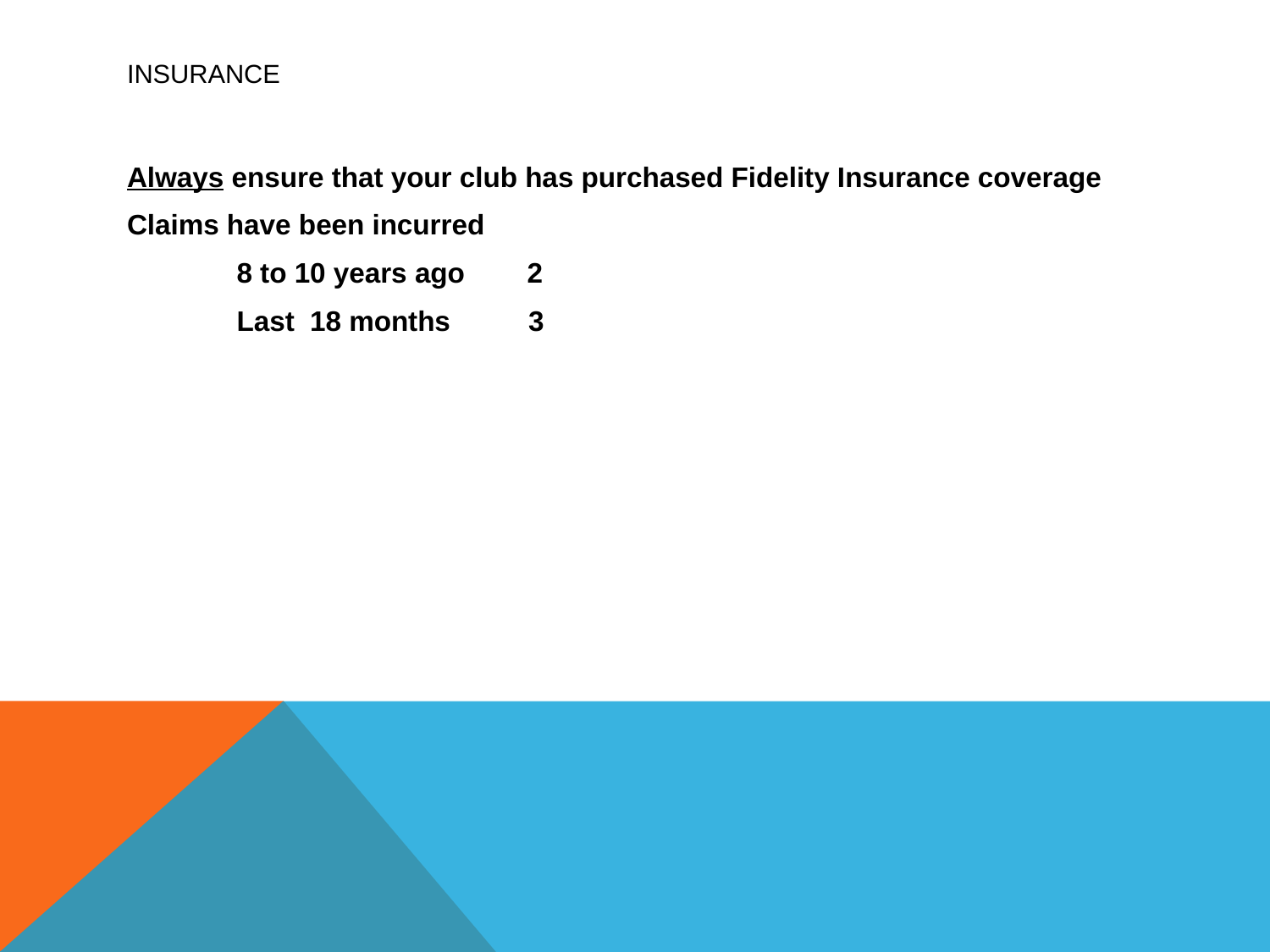

# Insurance
Always ensure that your club has purchased Fidelity Insurance coverage
Claims have been incurred
              8 to 10 years ago        2
              Last  18 months          3